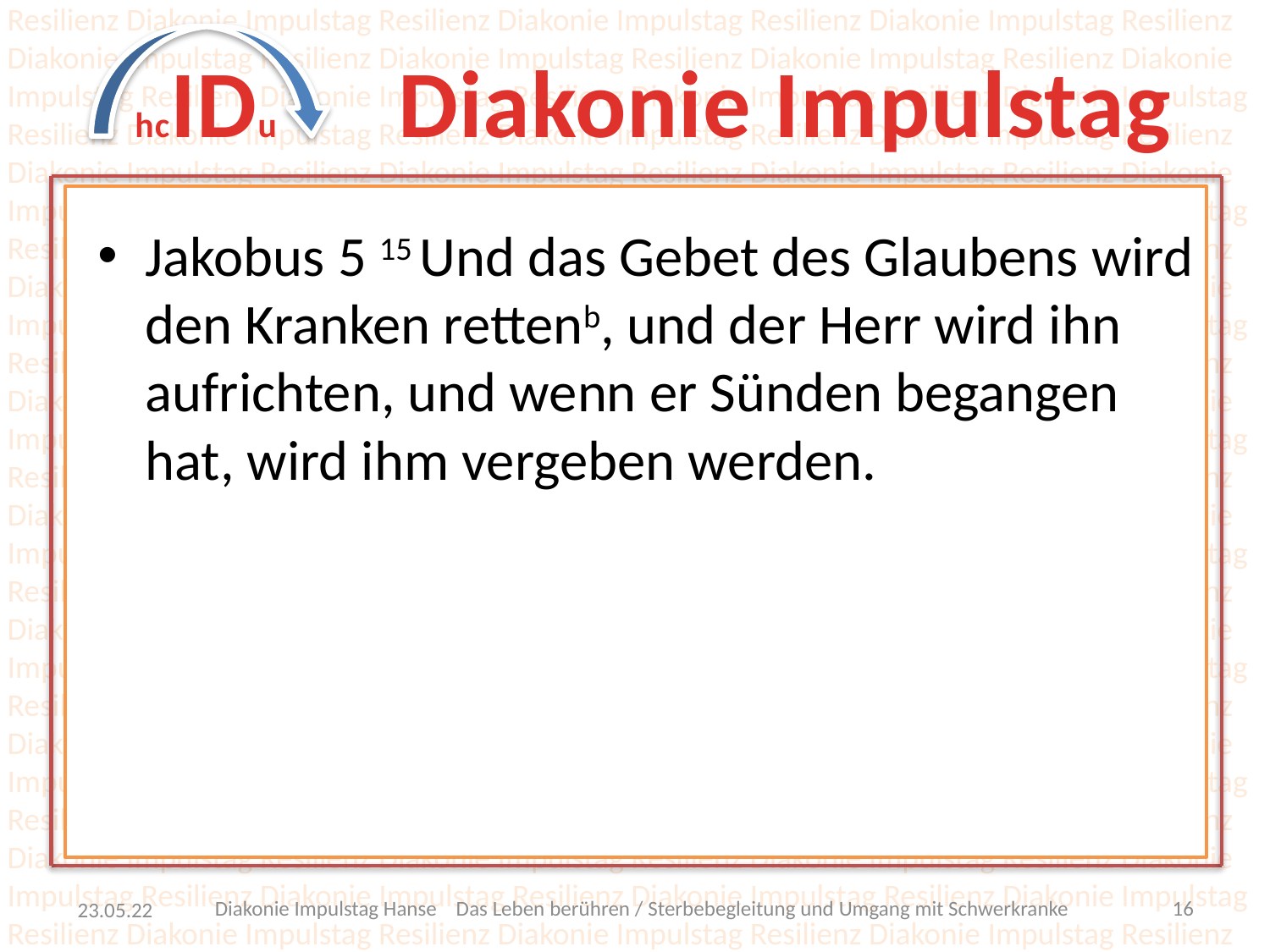

Jakobus 5 15 Und das Gebet des Glaubens wird den Kranken rettenb, und der Herr wird ihn aufrichten, und wenn er Sünden begangen hat, wird ihm vergeben werden.
Diakonie Impulstag Hanse    Das Leben berühren / Sterbebegleitung und Umgang mit Schwerkranke
16
23.05.22